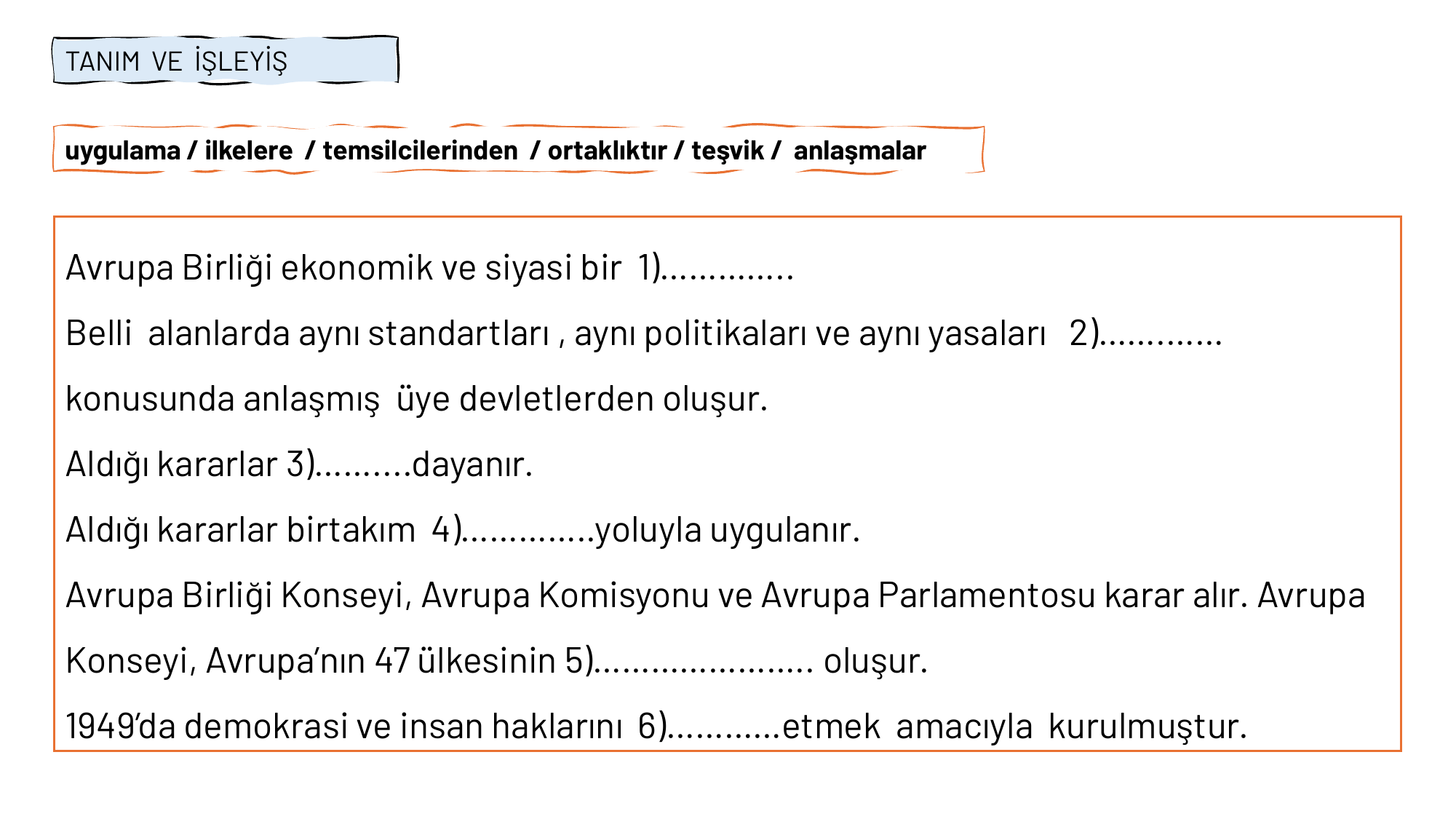

TANIM  VE  İŞLEYİŞ
uygulama / ilkelere  / temsilcilerinden  / ortaklıktır / teşvik /  anlaşmalar
Avrupa Birliği ekonomik ve siyasi bir  1)…………..
Belli  alanlarda aynı standartları , aynı politikaları ve aynı yasaları   2)…….……konusunda anlaşmış  üye devletlerden oluşur.
Aldığı kararlar 3)……....dayanır.
Aldığı kararlar birtakım  4)…………..yoluyla uygulanır.
Avrupa Birliği Konseyi, Avrupa Komisyonu ve Avrupa Parlamentosu karar alır. Avrupa Konseyi, Avrupa’nın 47 ülkesinin 5)………………….. oluşur.
1949’da demokrasi ve insan haklarını  6)…………etmek  amacıyla  kurulmuştur.